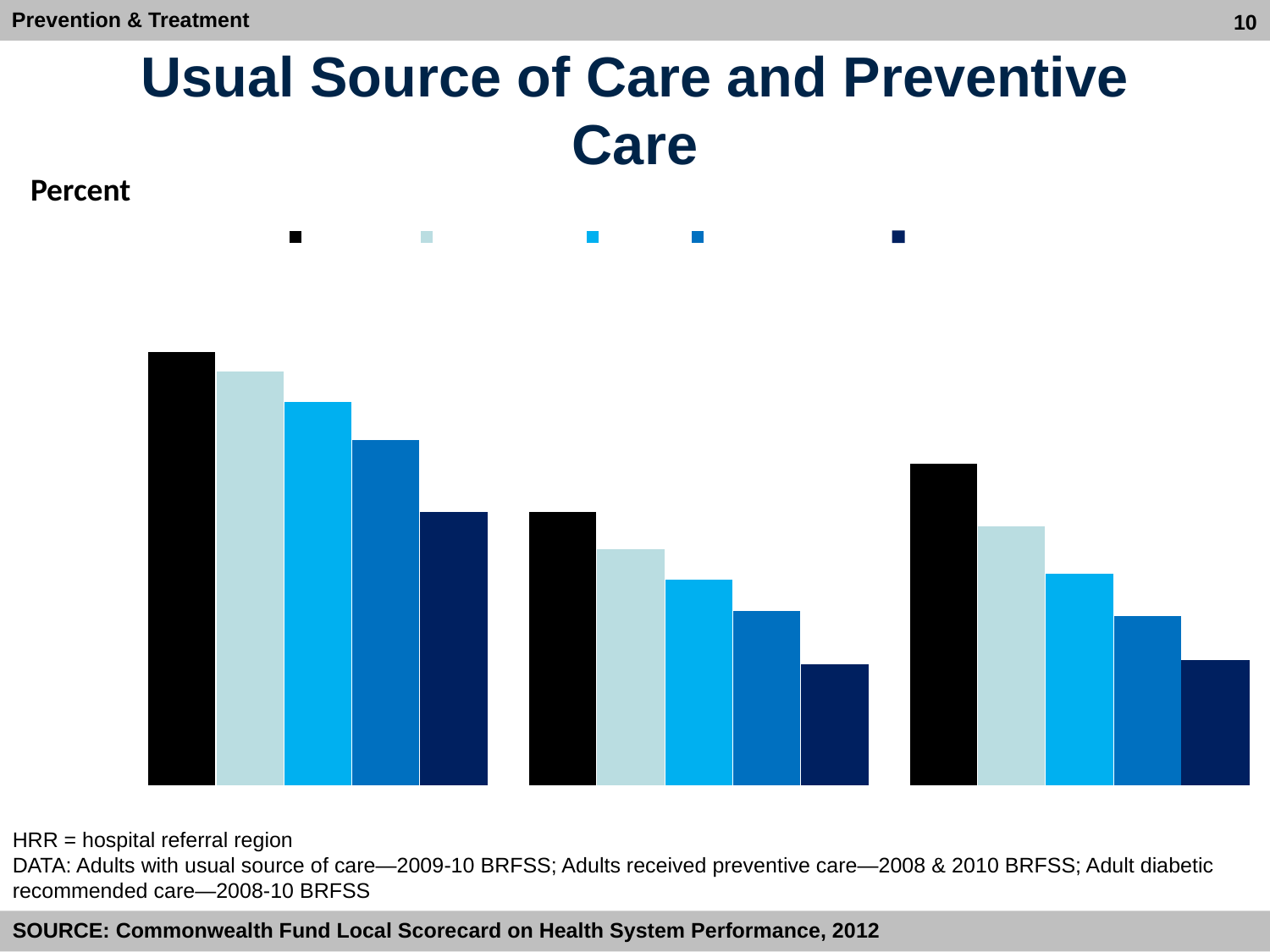

Prevention & Treatment
10
# Usual Source of Care and Preventive Care
Percent

### Chart

| Category | Best HRR | Top 90th %ile | Median | Bottom 10th %ile | Worst HRR |
|---|---|---|---|---|---|
| Adults with a usual source of care | 93.0 | 88.8 | 82.4 | 74.2 | 58.7 |
| Adults age 50+ received recommended screening and preventive care | 58.8 | 50.72000000000001 | 44.2 | 37.5 | 26.0 |
| Adult diabetics received three recommended diabetes services | 69.1 | 55.68000000000001 | 45.45 | 36.51 | 26.9 |
HRR = hospital referral region
DATA: Adults with usual source of care—2009-10 BRFSS; Adults received preventive care—2008 & 2010 BRFSS; Adult diabetic recommended care—2008-10 BRFSS
SOURCE: Commonwealth Fund Local Scorecard on Health System Performance, 2012